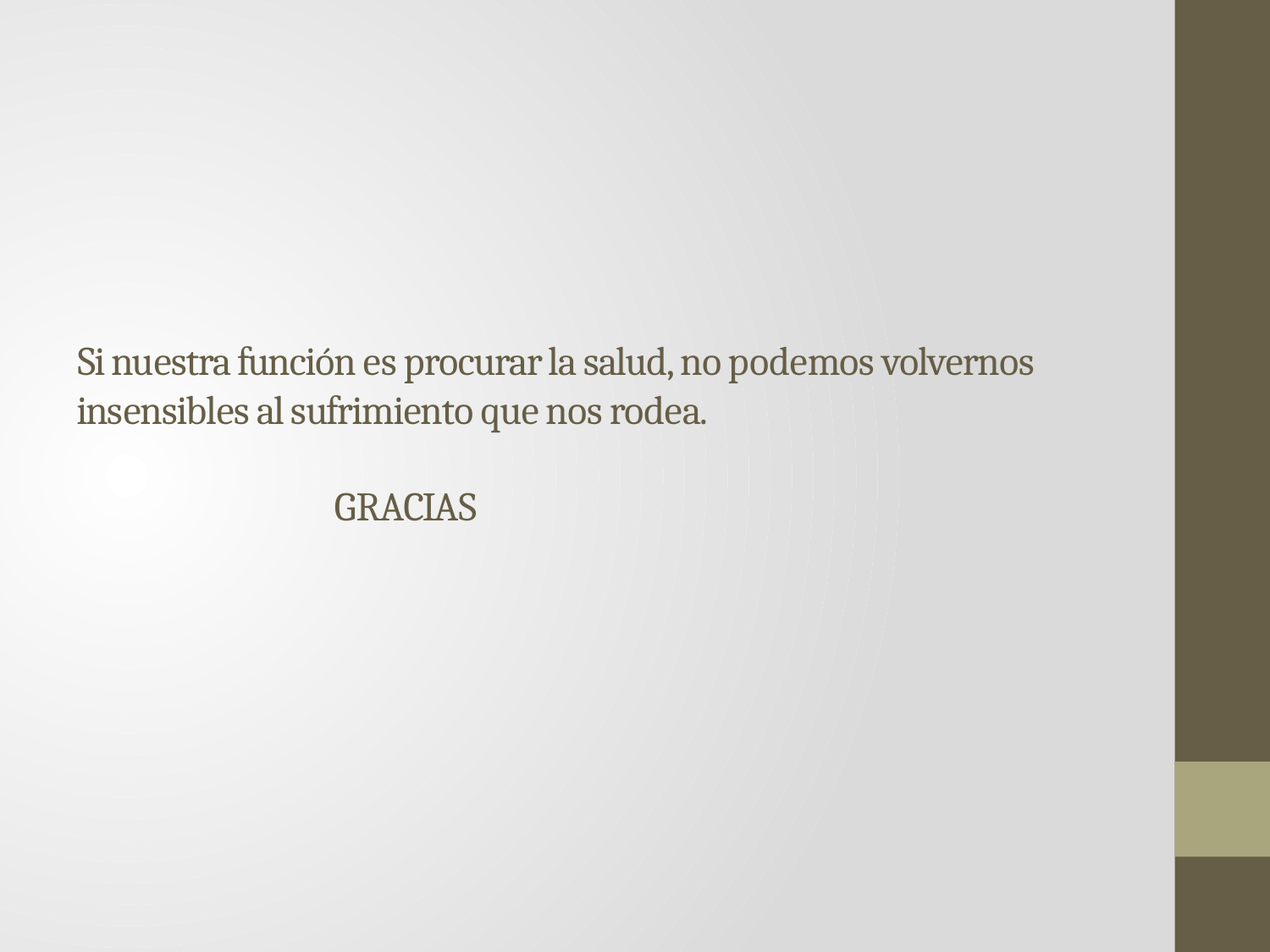

# Si nuestra función es procurar la salud, no podemos volvernos insensibles al sufrimiento que nos rodea. GRACIAS